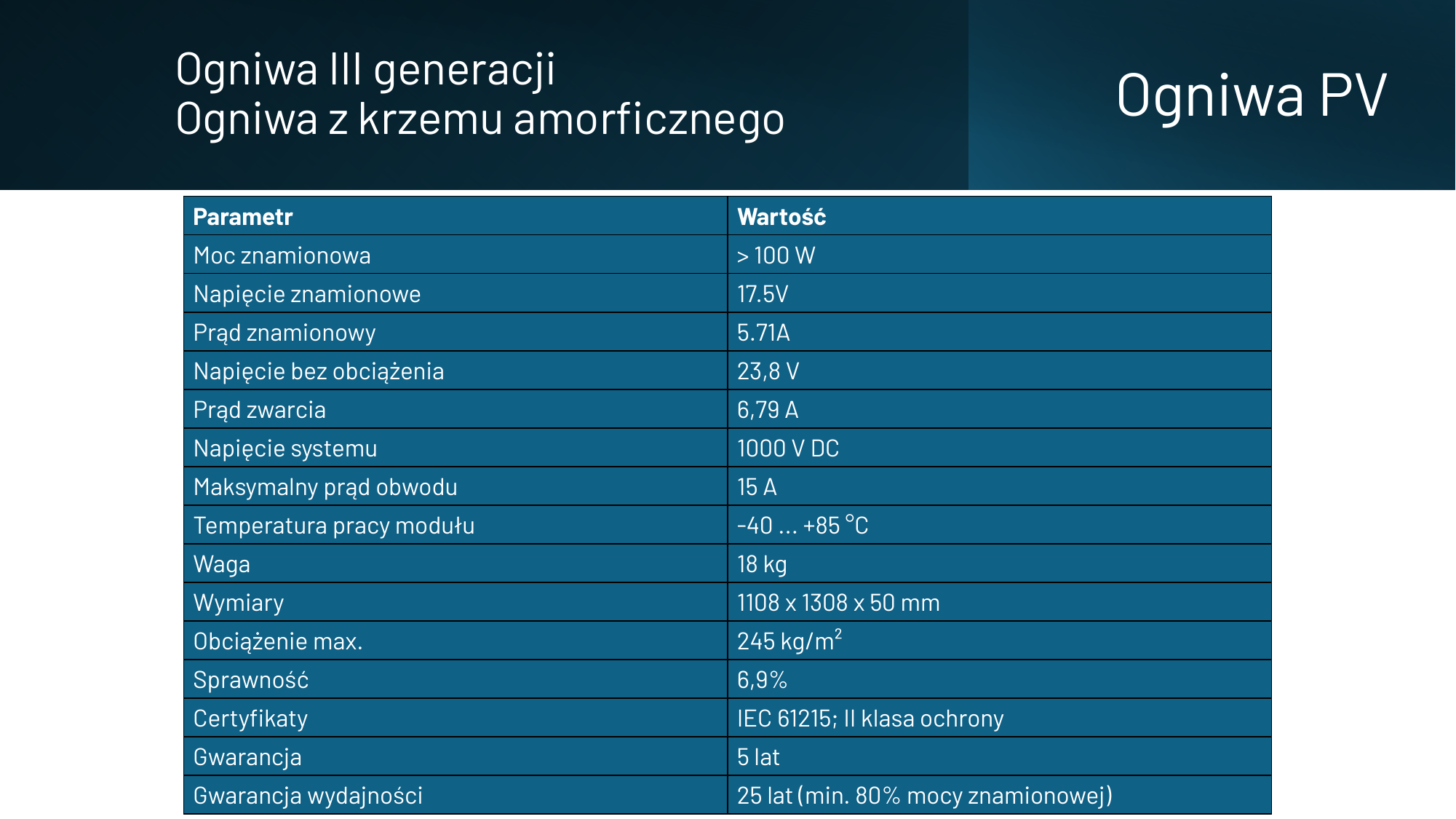

Ogniwa III generacji
Ogniwa z krzemu amorficznego
# Ogniwa PV
| Parametr | Wartość |
| --- | --- |
| Moc znamionowa | > 100 W |
| Napięcie znamionowe | 17.5V |
| Prąd znamionowy | 5.71A |
| Napięcie bez obciążenia | 23,8 V |
| Prąd zwarcia | 6,79 A |
| Napięcie systemu | 1000 V DC |
| Maksymalny prąd obwodu | 15 A |
| Temperatura pracy modułu | -40 ... +85 °C |
| Waga | 18 kg |
| Wymiary | 1108 x 1308 x 50 mm |
| Obciążenie max. | 245 kg/m² |
| Sprawność | 6,9% |
| Certyfikaty | IEC 61215; II klasa ochrony |
| Gwarancja | 5 lat |
| Gwarancja wydajności | 25 lat (min. 80% mocy znamionowej) |